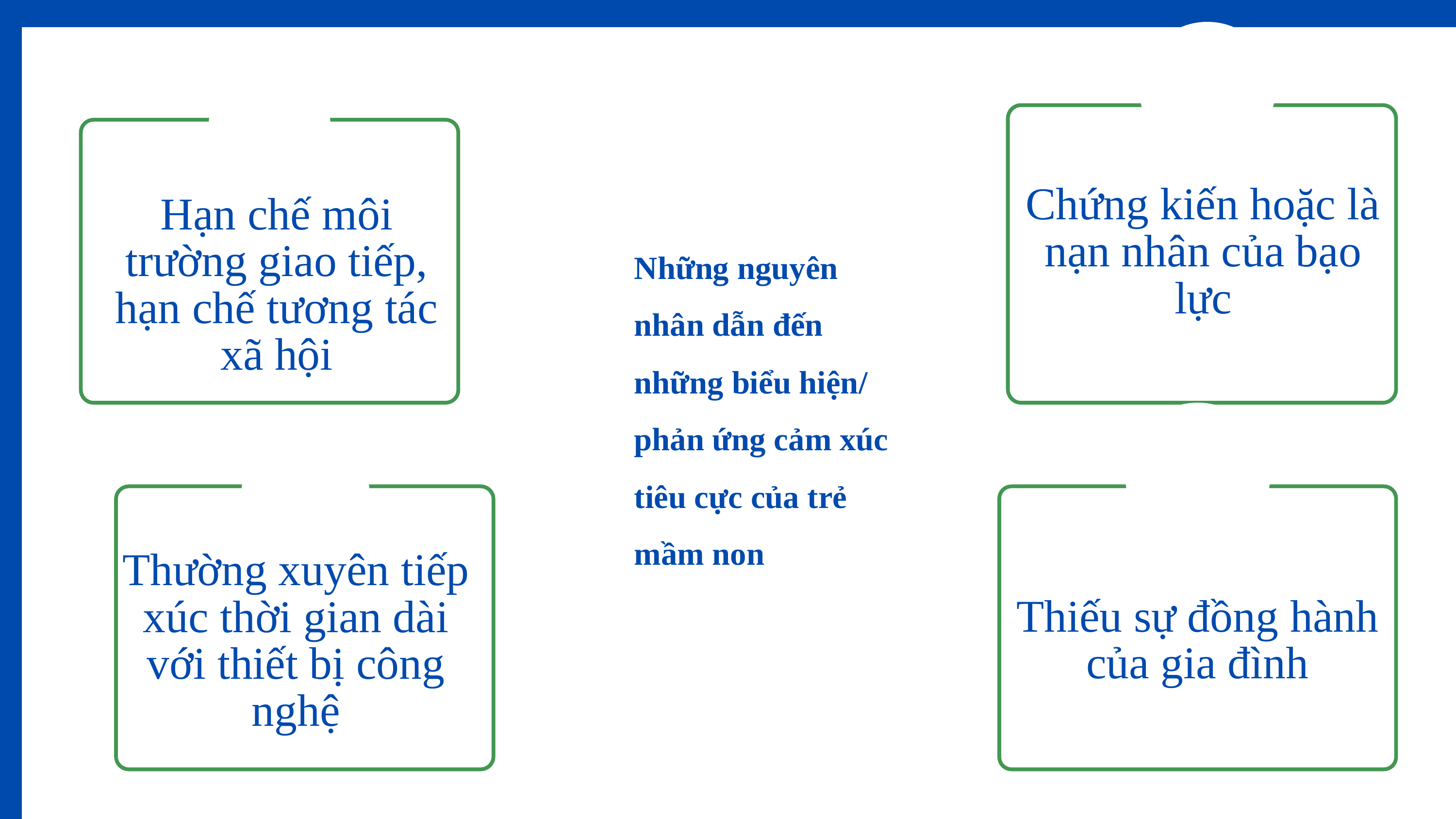

Chứng kiến hoặc là nạn nhân của bạo lực
Hạn chế môi trường giao tiếp, hạn chế tương tác xã hội
Những nguyên nhân dẫn đến những biểu hiện/ phản ứng cảm xúc tiêu cực của trẻ mầm non

Thường xuyên tiếp xúc thời gian dài với thiết bị công nghệ
Thiếu sự đồng hành của gia đình